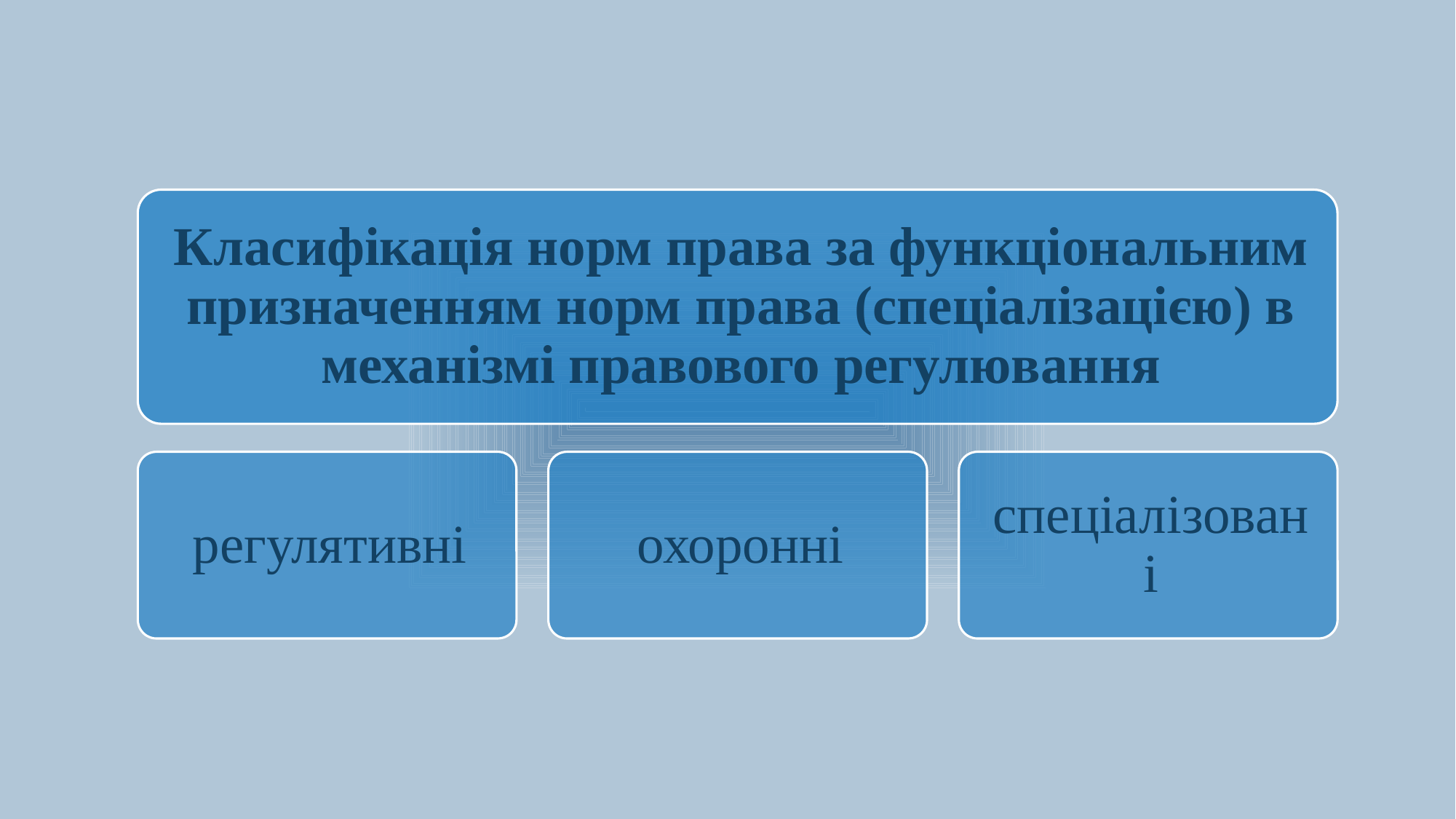

Класифікація норм права за функціональним призначенням норм права (спеціалізацією) в механізмі правового регулювання
регулятивні
охоронні
спеціалізовані